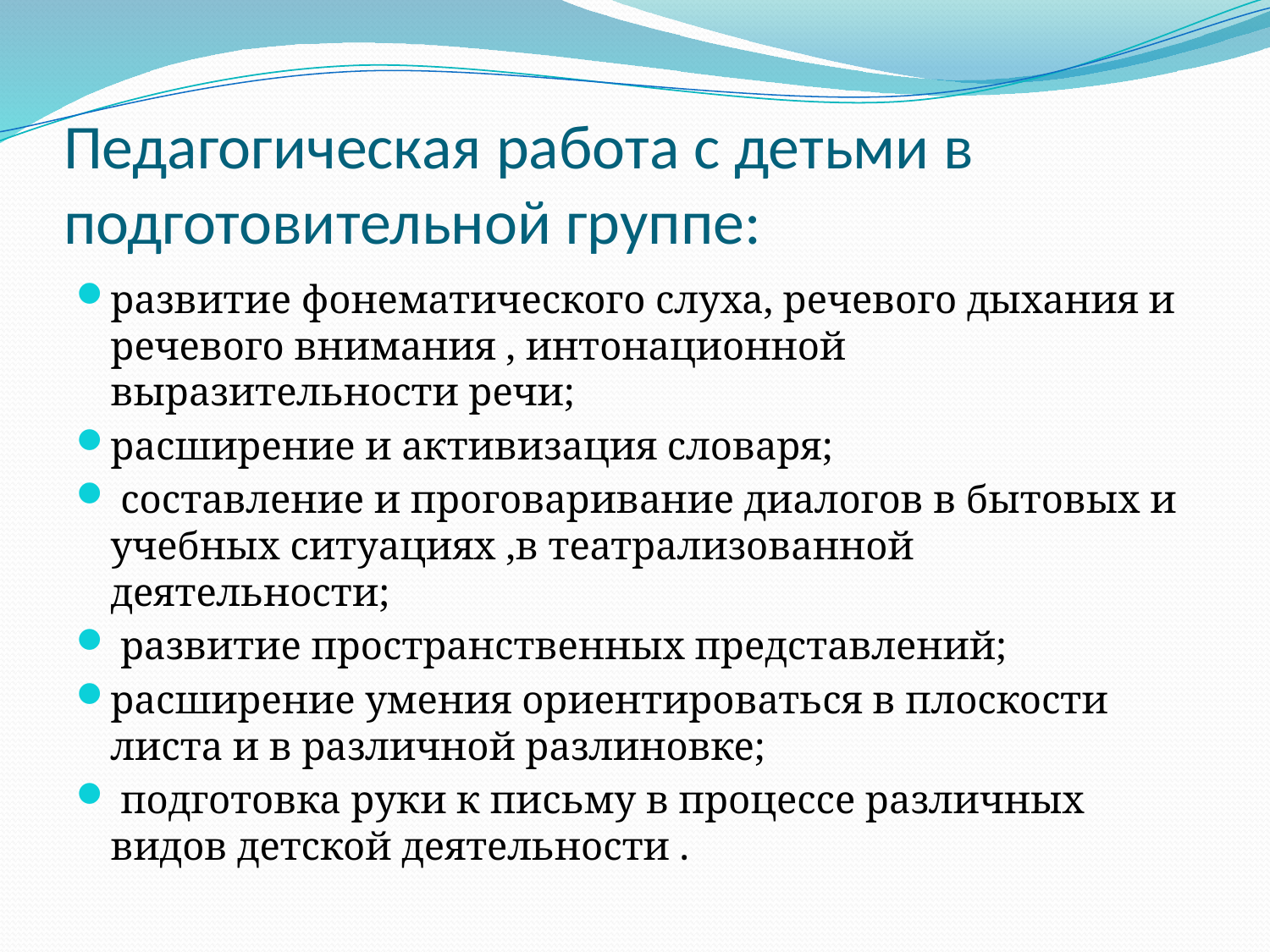

# Педагогическая работа с детьми в подготовительной группе:
развитие фонематического слуха, речевого дыхания и речевого внимания , интонационной выразительности речи;
расширение и активизация словаря;
 составление и проговаривание диалогов в бытовых и учебных ситуациях ,в театрализованной деятельности;
 развитие пространственных представлений;
расширение умения ориентироваться в плоскости листа и в различной разлиновке;
 подготовка руки к письму в процессе различных видов детской деятельности .